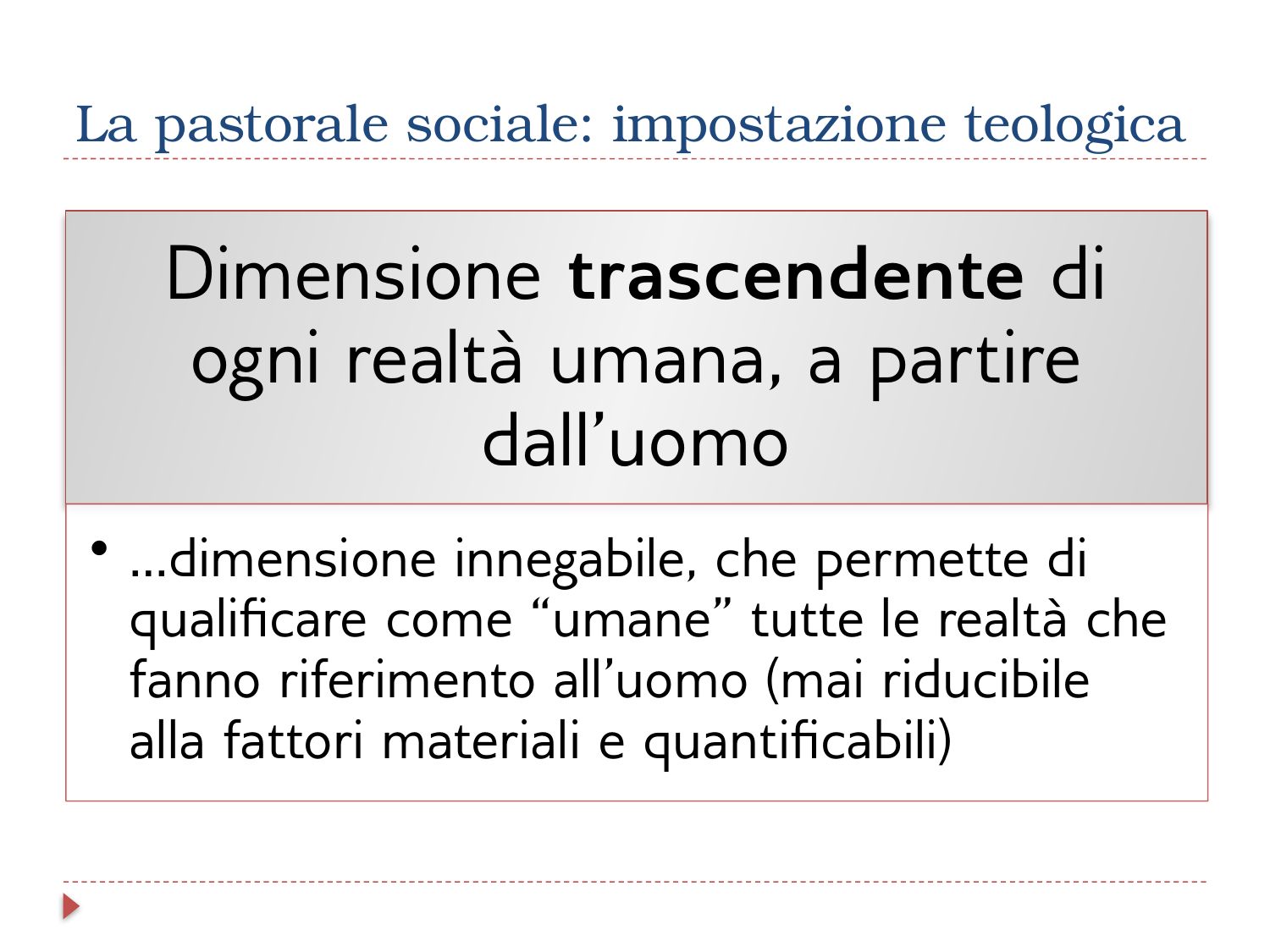

# La pastorale sociale: impostazione teologica
Dimensione trascendente di ogni realtà umana, a partire dall’uomo
…dimensione innegabile, che permette di qualificare come “umane” tutte le realtà che fanno riferimento all’uomo (mai riducibile alla fattori materiali e quantificabili)